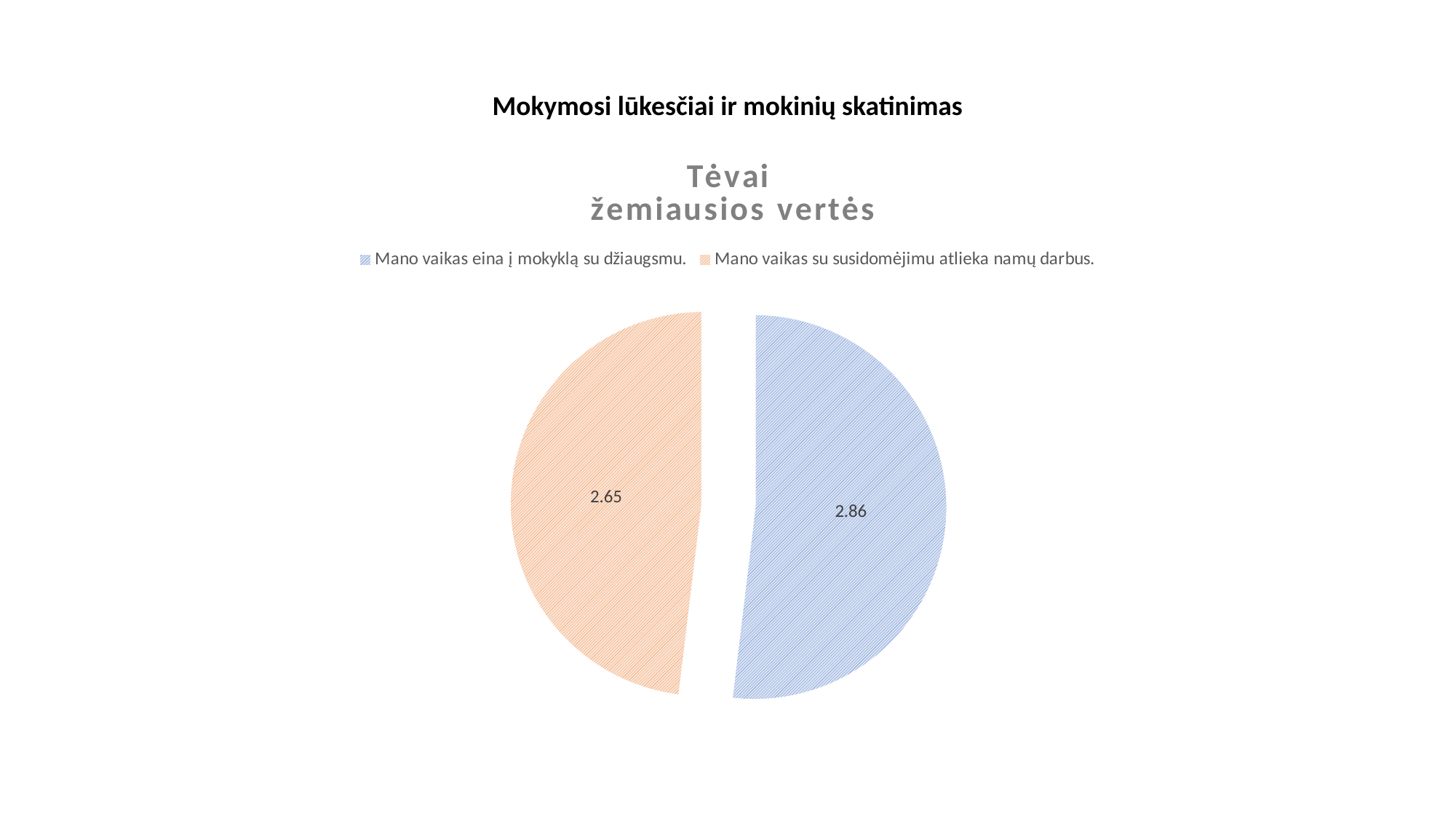

# Mokymosi lūkesčiai ir mokinių skatinimas

### Chart: Tėvai
 žemiausios vertės

| Category | 1 seka | 2 seka |
|---|---|---|
| Mano vaikas eina į mokyklą su džiaugsmu. | 2.86 | None |
| Mano vaikas su susidomėjimu atlieka namų darbus. | 2.65 | None |